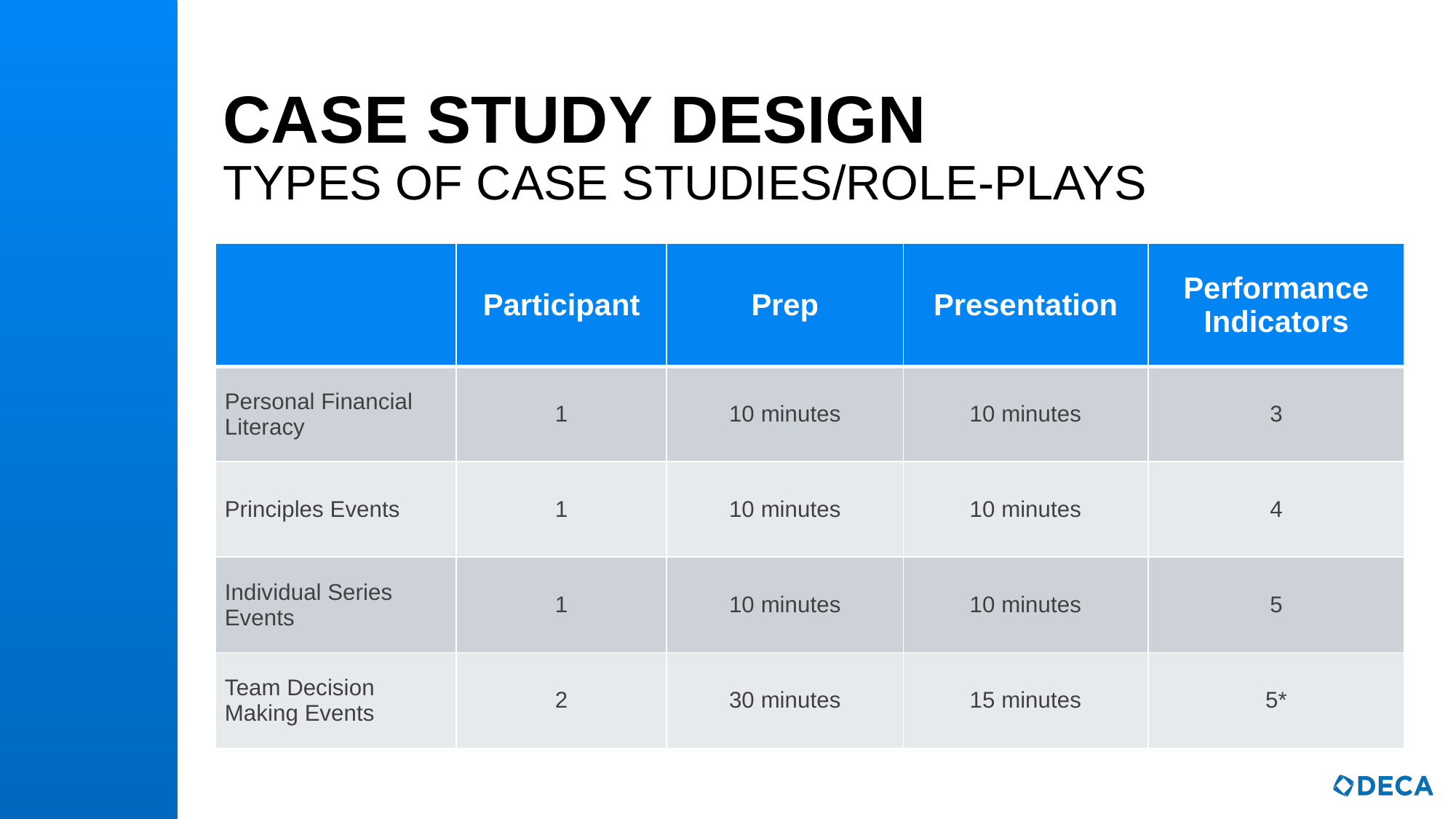

# CASE STUDY DESIGN TYPES OF CASE STUDIES/ROLE-PLAYS
|  | Participant | Prep | Presentation | Performance Indicators |
| --- | --- | --- | --- | --- |
| Personal Financial Literacy | 1 | 10 minutes | 10 minutes | 3 |
| Principles Events | 1 | 10 minutes | 10 minutes | 4 |
| Individual Series Events | 1 | 10 minutes | 10 minutes | 5 |
| Team Decision Making Events | 2 | 30 minutes | 15 minutes | 5\* |